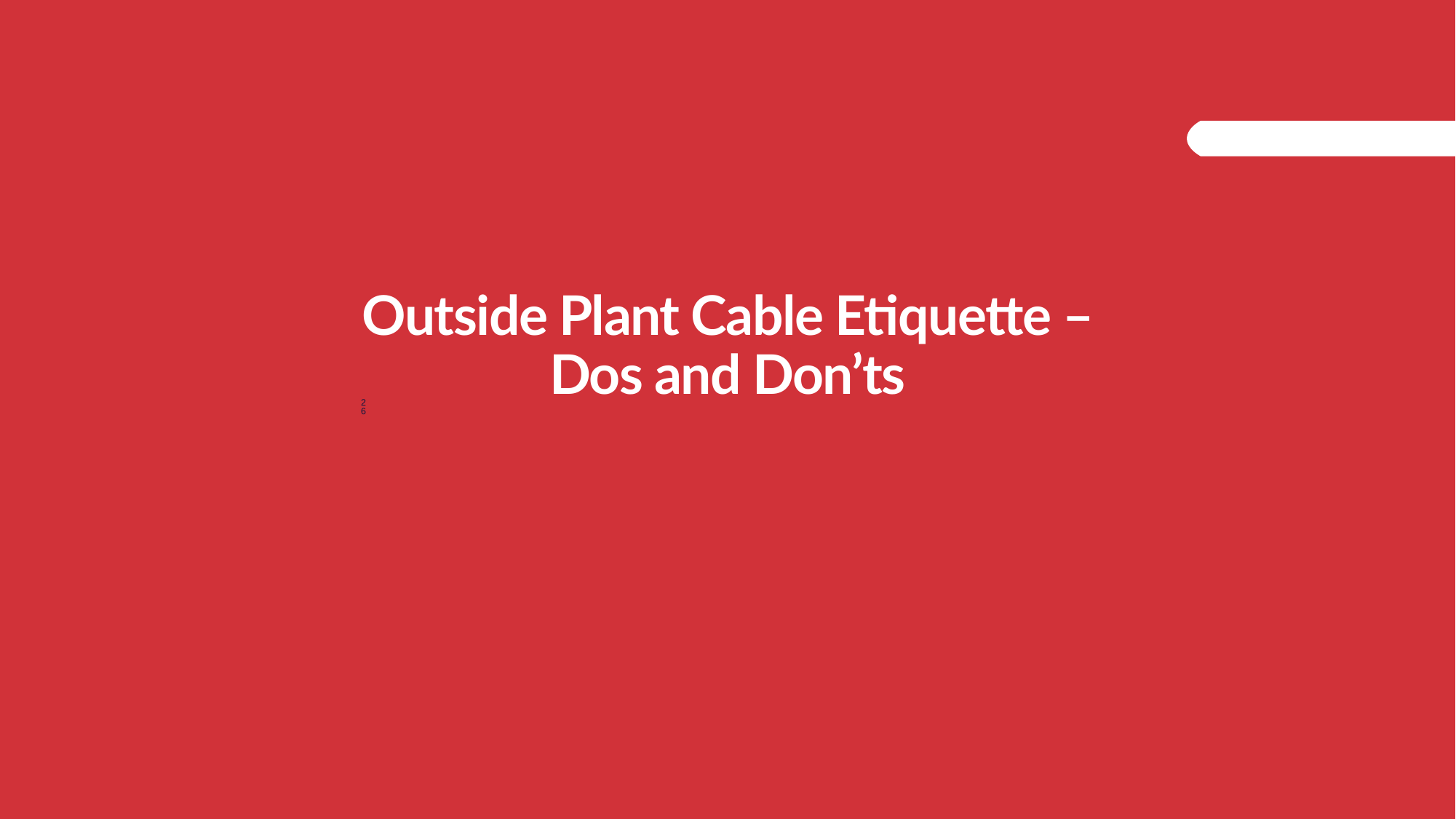

Outside Plant Cable Etiquette – Dos and Don’ts
26